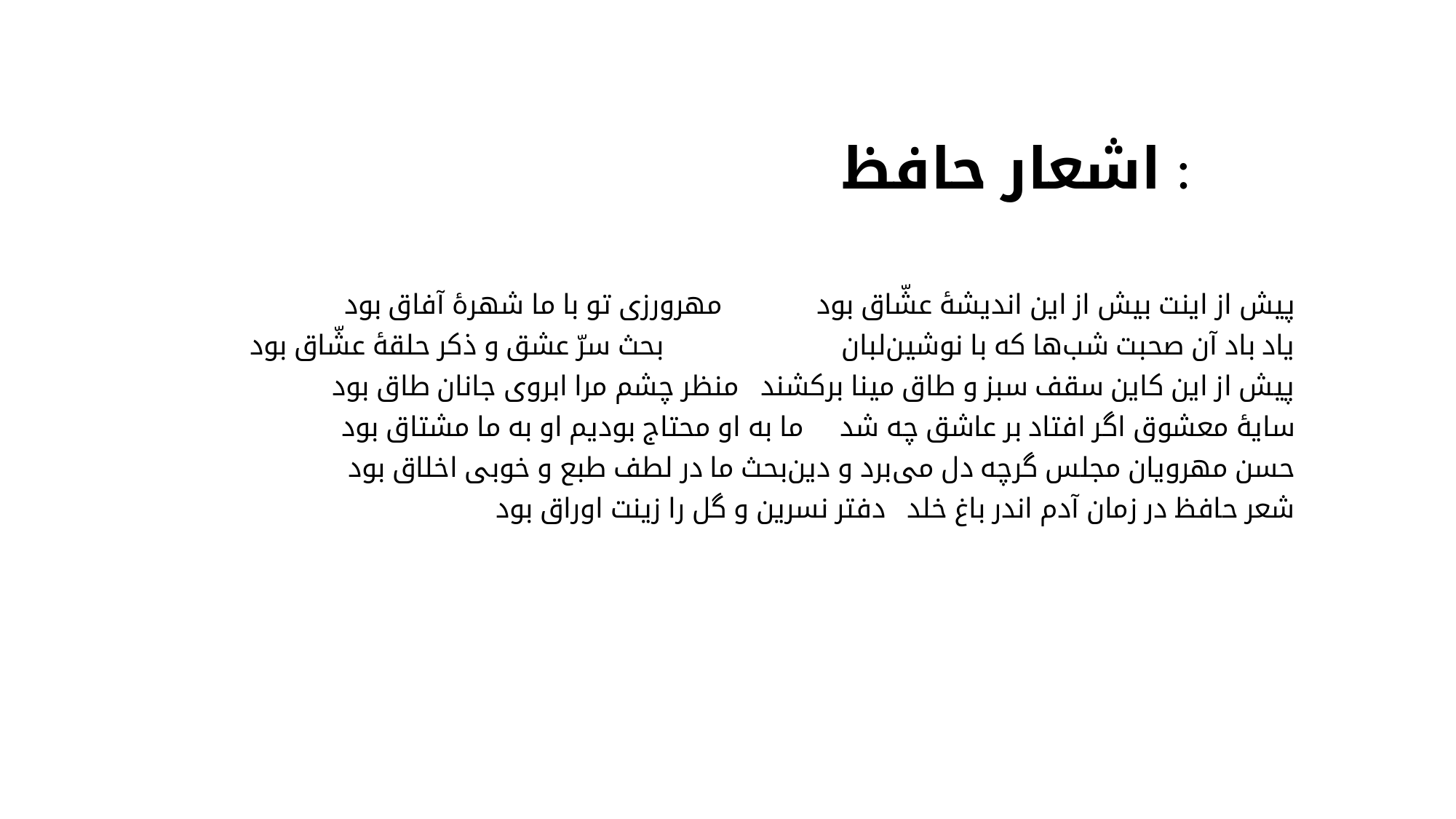

# اشعار حافظ :
پیش از اینت بیش از این اندیشهٔ عشّاق بود    		مهرورزی تو با ما شهرهٔ آفاق بود
یاد باد آن صحبت شب‌ها که با نوشین‌لبان	                         بحث سرّ عشق و ذکر حلقهٔ عشّاق بود
پیش از این کاین سقف سبز و طاق مینا برکشند	   منظر چشم مرا ابروی جانان طاق بود
سایهٔ معشوق اگر افتاد بر عاشق چه شد		ما به او محتاج بودیم او به ما مشتاق بود
حسن مهرویان مجلس گرچه دل می‌برد و دین	بحث ما در لطف طبع و خوبی اخلاق بود
شعر حافظ در زمان آدم اندر باغ خلد		دفتر نسرین و گل را زینت اوراق بود